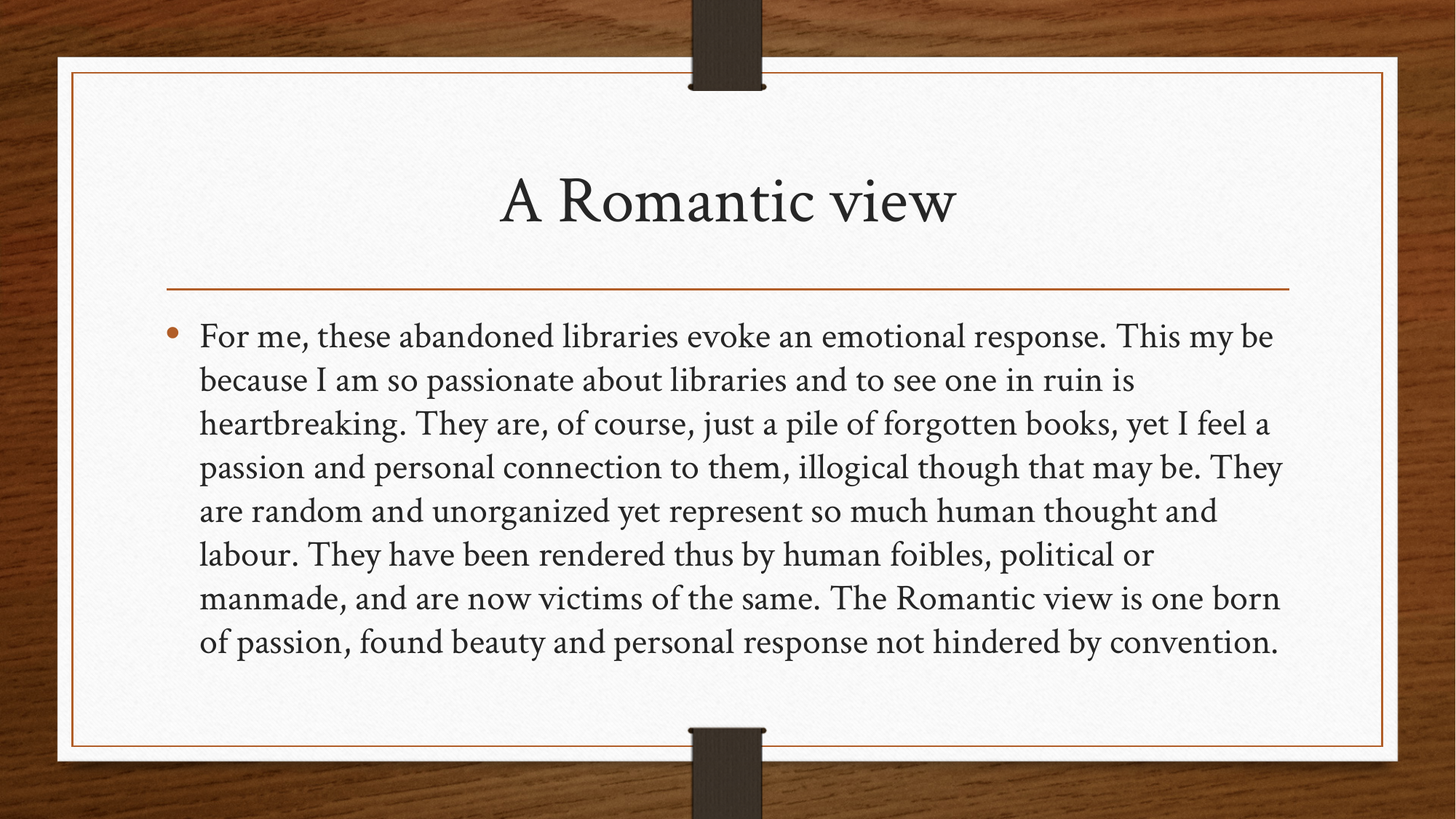

# A Romantic view
For me, these abandoned libraries evoke an emotional response. This my be because I am so passionate about libraries and to see one in ruin is heartbreaking. They are, of course, just a pile of forgotten books, yet I feel a passion and personal connection to them, illogical though that may be. They are random and unorganized yet represent so much human thought and labour. They have been rendered thus by human foibles, political or manmade, and are now victims of the same. The Romantic view is one born of passion, found beauty and personal response not hindered by convention.